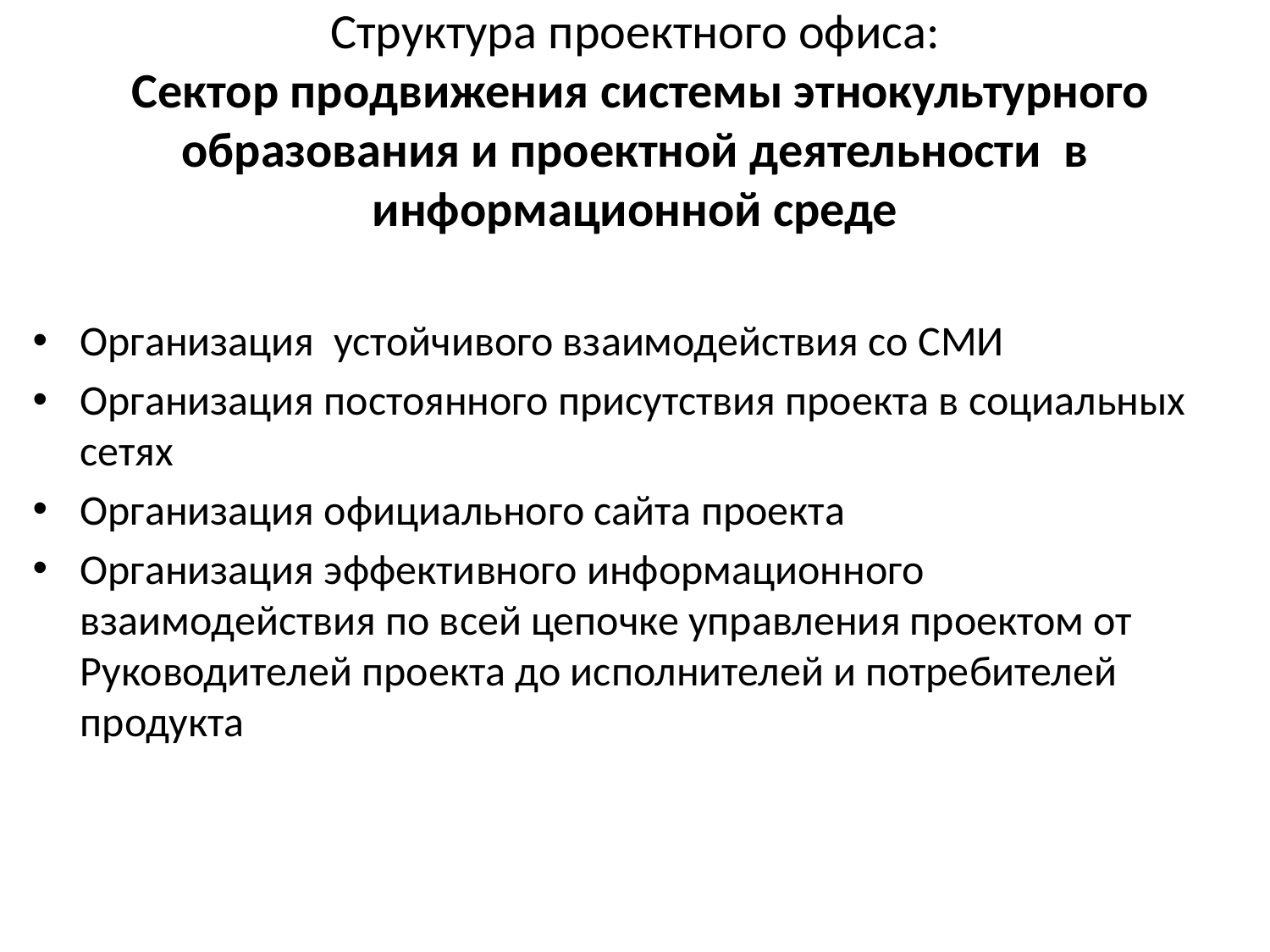

# Структура проектного офиса: Сектор продвижения системы этнокультурного образования и проектной деятельности  в информационной среде
Организация  устойчивого взаимодействия со СМИ
Организация постоянного присутствия проекта в социальных сетях
Организация официального сайта проекта
Организация эффективного информационного  взаимодействия по всей цепочке управления проектом от Руководителей проекта до исполнителей и потребителей продукта